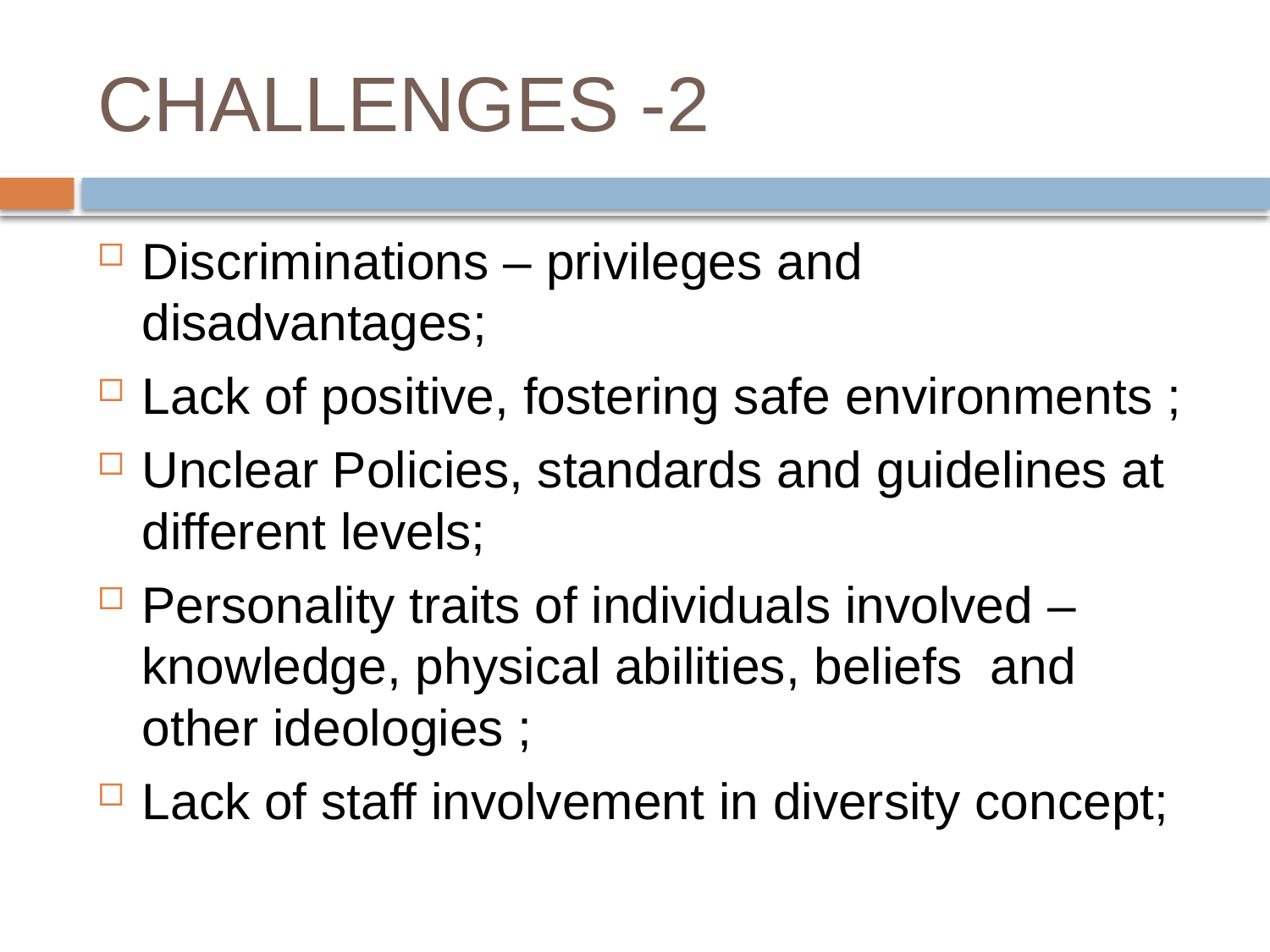

# CHALLENGES -2
Discriminations – privileges and disadvantages;
Lack of positive, fostering safe environments ;
Unclear Policies, standards and guidelines at different levels;
Personality traits of individuals involved – knowledge, physical abilities, beliefs  and other ideologies ;
Lack of staff involvement in diversity concept;